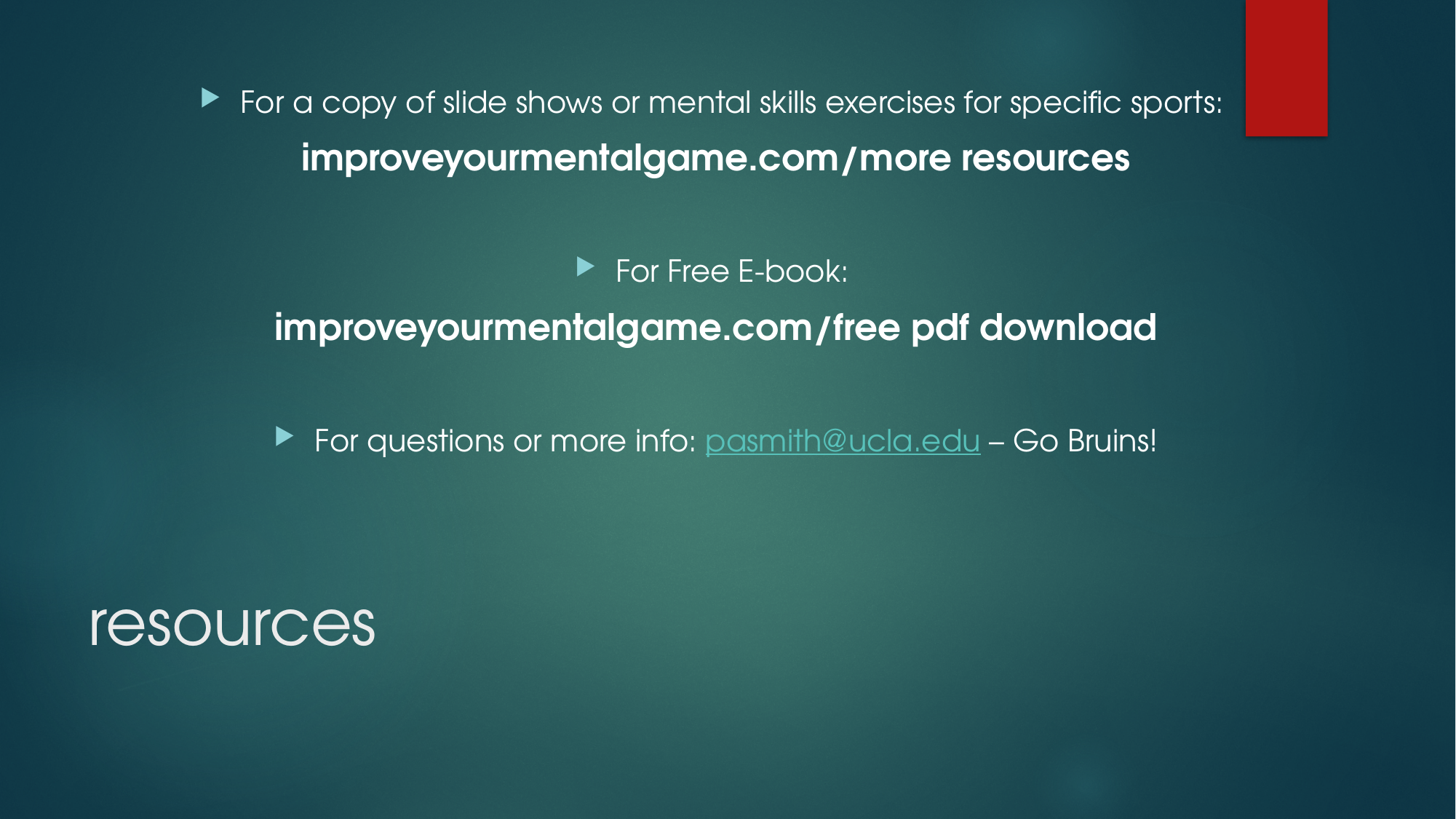

For a copy of slide shows or mental skills exercises for specific sports:
improveyourmentalgame.com/more resources

For Free E-book:
improveyourmentalgame.com/free pdf download

For questions or more info: pasmith@ucla.edu – Go Bruins!
# resources